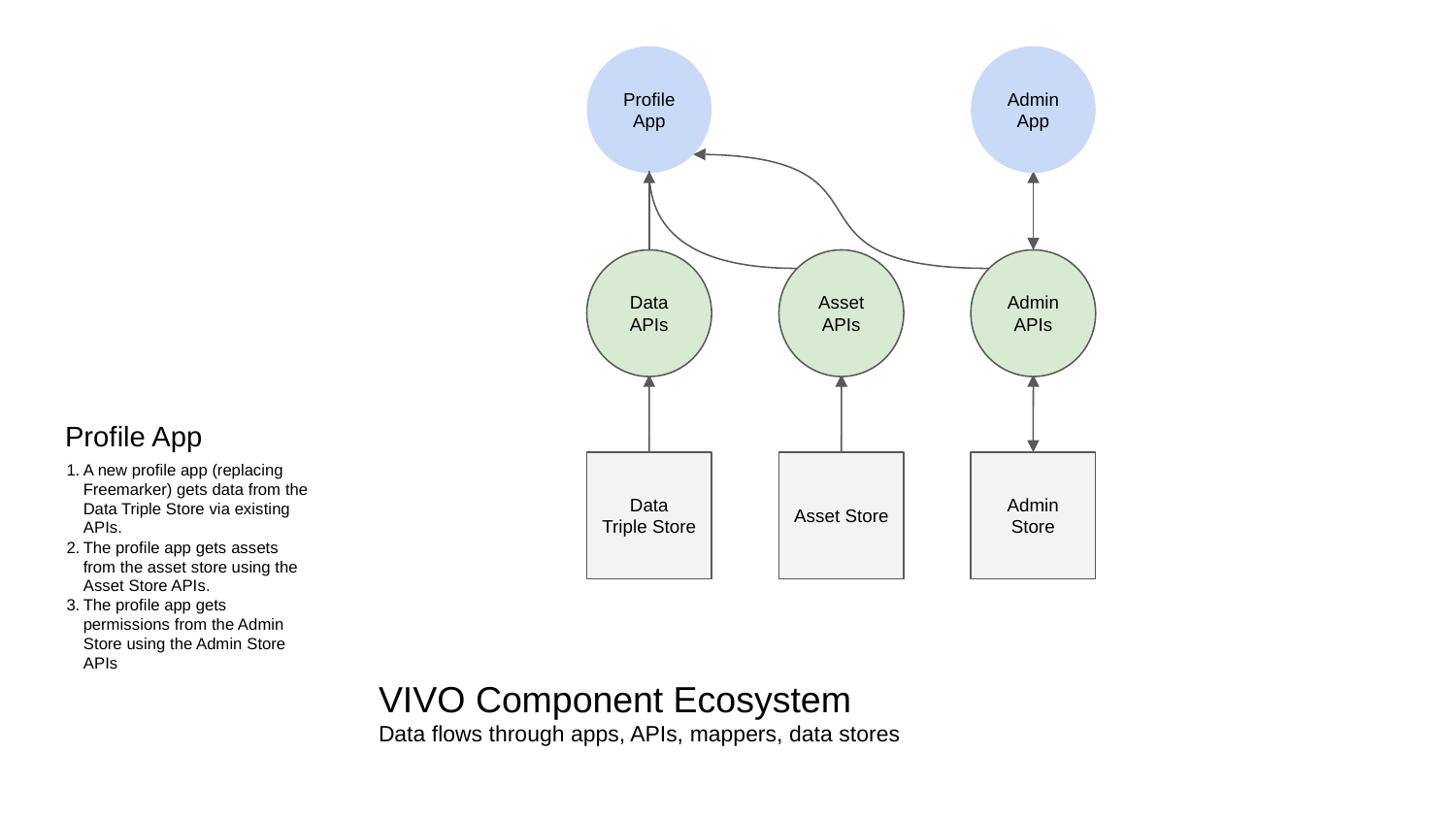

Profile
App
Admin
App
Data
APIs
Asset
APIs
Admin
APIs
Data
Triple Store
Asset Store
Admin
Store
Profile App

A new profile app (replacing Freemarker) gets data from the Data Triple Store via existing APIs.
The profile app gets assets from the asset store using the Asset Store APIs.
The profile app gets permissions from the Admin Store using the Admin Store APIs
VIVO Component Ecosystem
Data flows through apps, APIs, mappers, data stores